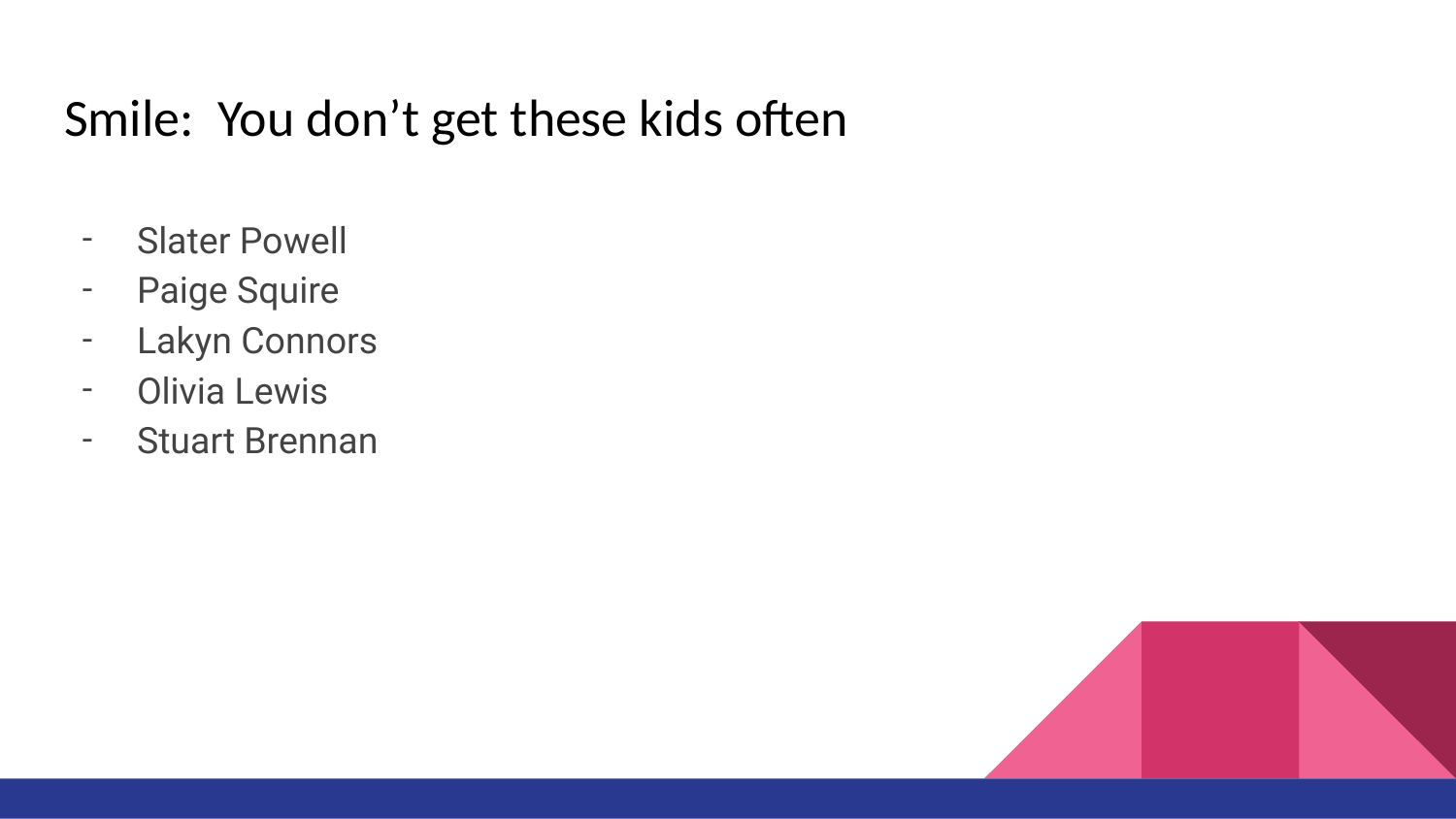

# Smile:  You don’t get these kids often

Slater Powell
Paige Squire
Lakyn Connors
Olivia Lewis
Stuart Brennan